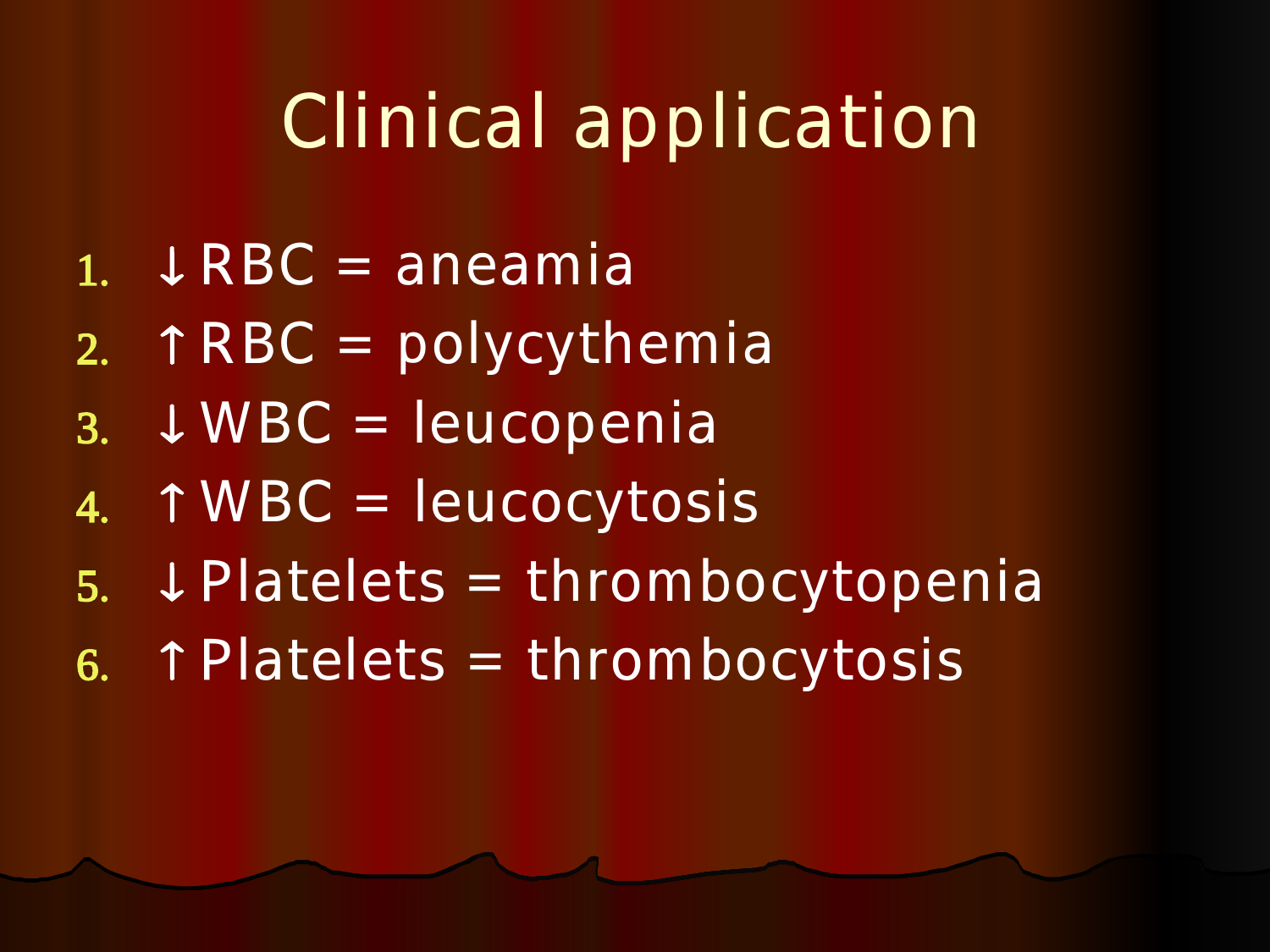

# Clinical application
↓ RBC = aneamia
↑ RBC = polycythemia
↓ WBC = leucopenia
↑ WBC = leucocytosis
↓ Platelets = thrombocytopenia
↑ Platelets = thrombocytosis